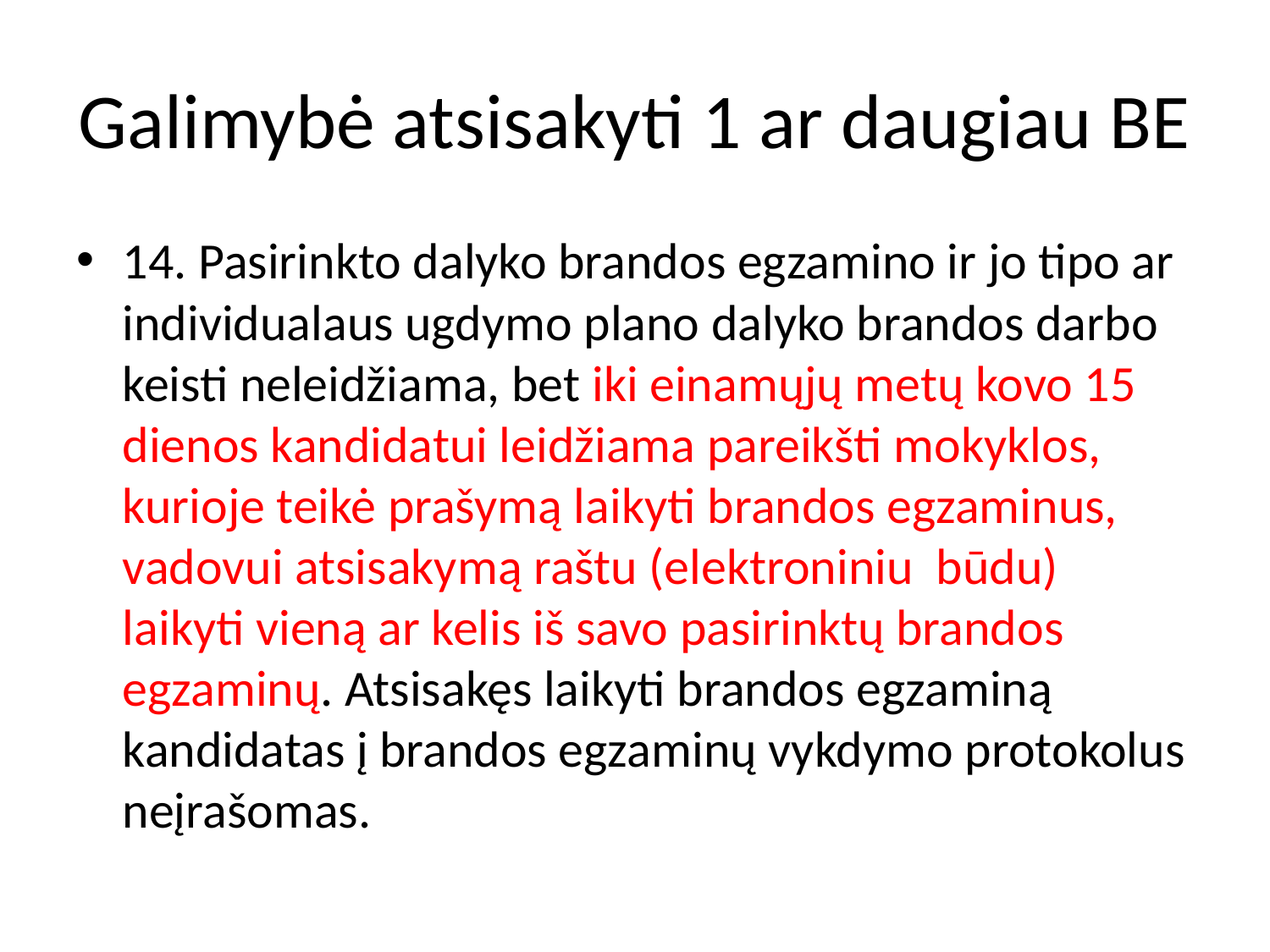

# Galimybė atsisakyti 1 ar daugiau BE
14. Pasirinkto dalyko brandos egzamino ir jo tipo ar individualaus ugdymo plano dalyko brandos darbo keisti neleidžiama, bet iki einamųjų metų kovo 15 dienos kandidatui leidžiama pareikšti mokyklos, kurioje teikė prašymą laikyti brandos egzaminus, vadovui atsisakymą raštu (elektroniniu  būdu)  laikyti vieną ar kelis iš savo pasirinktų brandos egzaminų. Atsisakęs laikyti brandos egzaminą kandidatas į brandos egzaminų vykdymo protokolus neįrašomas.